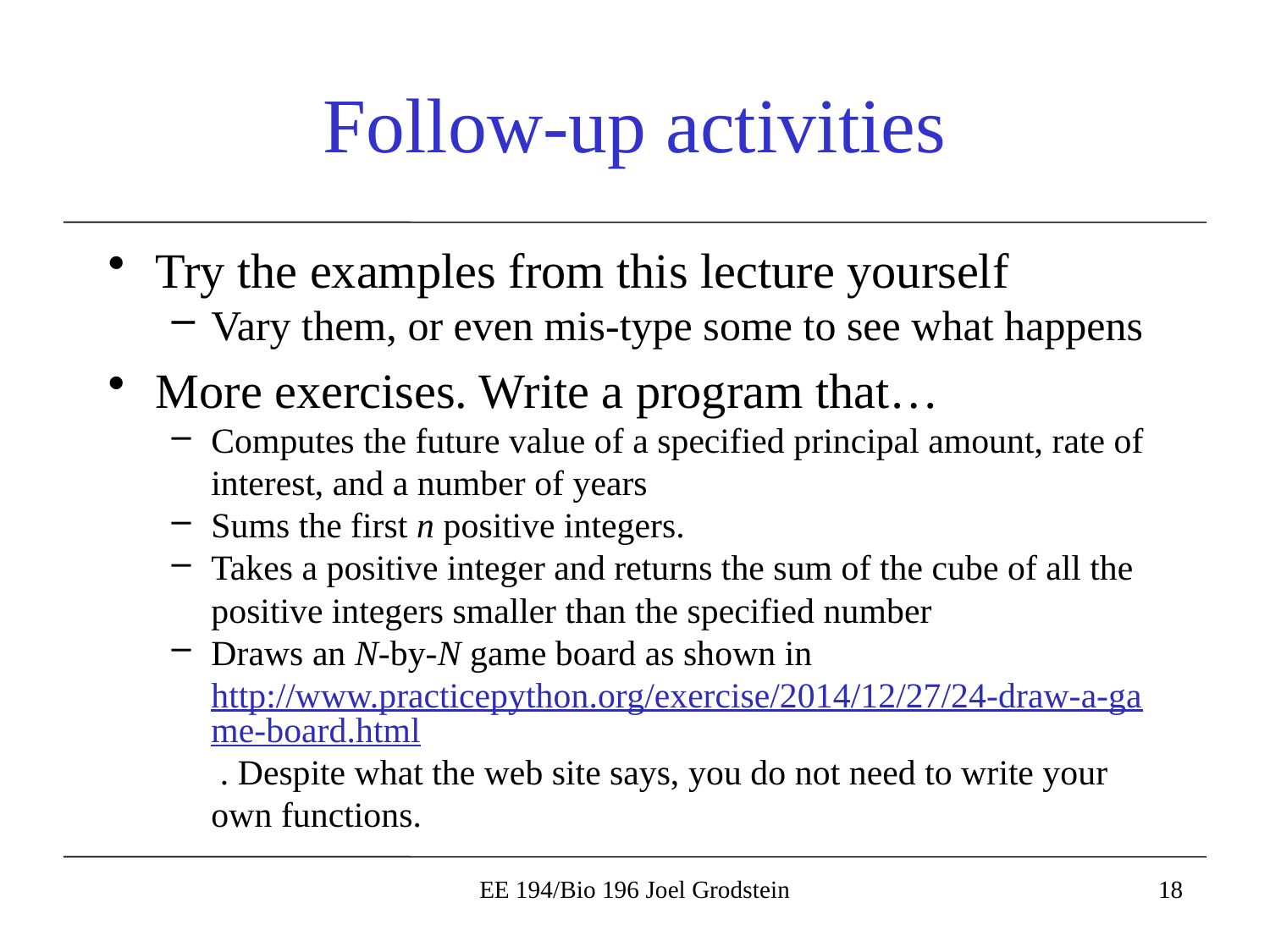

# Follow-up activities
Try the examples from this lecture yourself
Vary them, or even mis-type some to see what happens
More exercises. Write a program that…
Computes the future value of a specified principal amount, rate of interest, and a number of years
Sums the first n positive integers.
Takes a positive integer and returns the sum of the cube of all the positive integers smaller than the specified number
Draws an N-by-N game board as shown in http://www.practicepython.org/exercise/2014/12/27/24-draw-a-game-board.html . Despite what the web site says, you do not need to write your own functions.
EE 194/Bio 196 Joel Grodstein